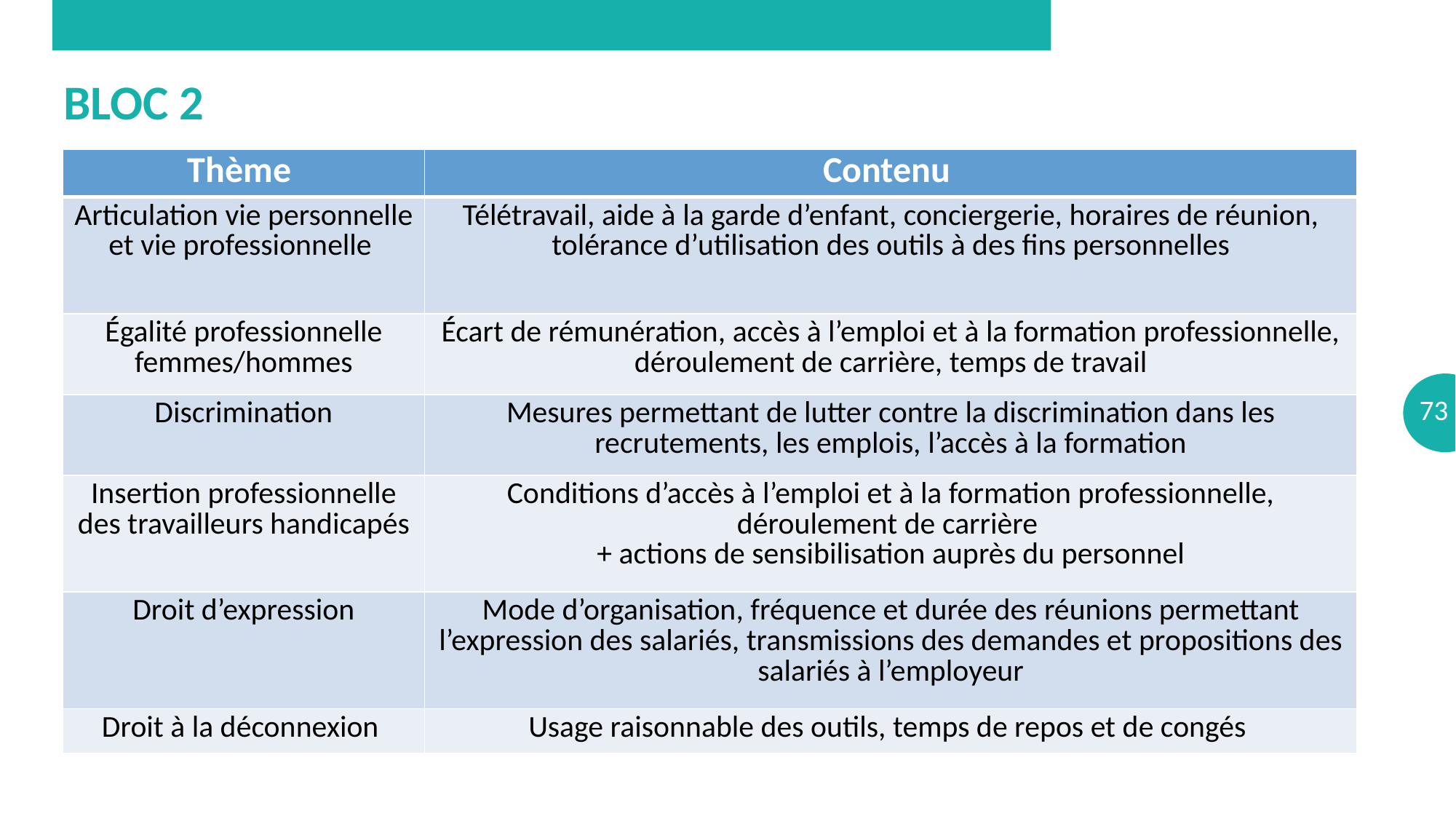

# Bloc 2
| Thème | Contenu |
| --- | --- |
| Articulation vie personnelle et vie professionnelle | Télétravail, aide à la garde d’enfant, conciergerie, horaires de réunion, tolérance d’utilisation des outils à des fins personnelles |
| Égalité professionnelle femmes/hommes | Écart de rémunération, accès à l’emploi et à la formation professionnelle, déroulement de carrière, temps de travail |
| Discrimination | Mesures permettant de lutter contre la discrimination dans les recrutements, les emplois, l’accès à la formation |
| Insertion professionnelle des travailleurs handicapés | Conditions d’accès à l’emploi et à la formation professionnelle, déroulement de carrière + actions de sensibilisation auprès du personnel |
| Droit d’expression | Mode d’organisation, fréquence et durée des réunions permettant l’expression des salariés, transmissions des demandes et propositions des salariés à l’employeur |
| Droit à la déconnexion | Usage raisonnable des outils, temps de repos et de congés |